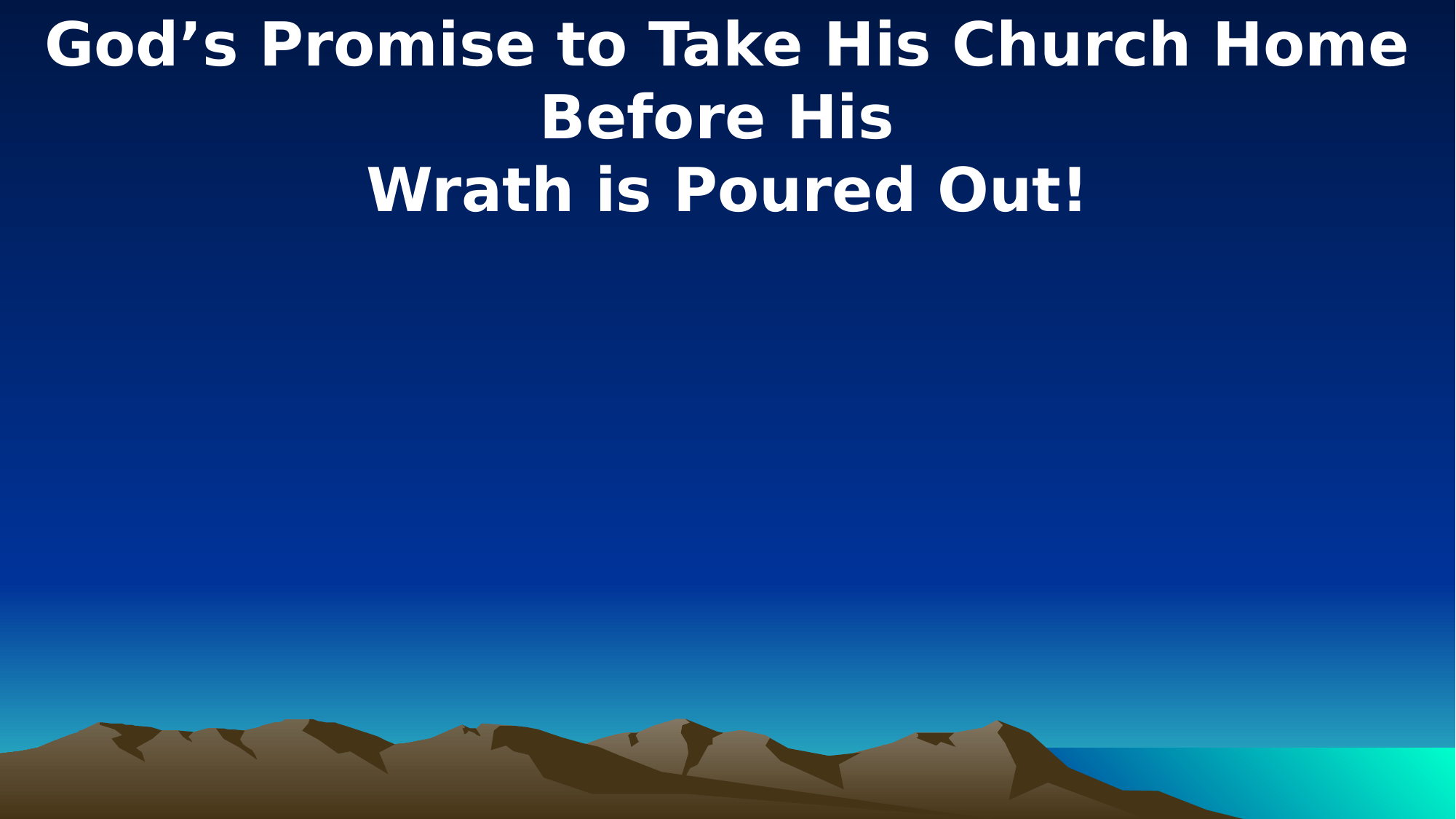

God’s Promise to Take His Church Home Before His
Wrath is Poured Out!